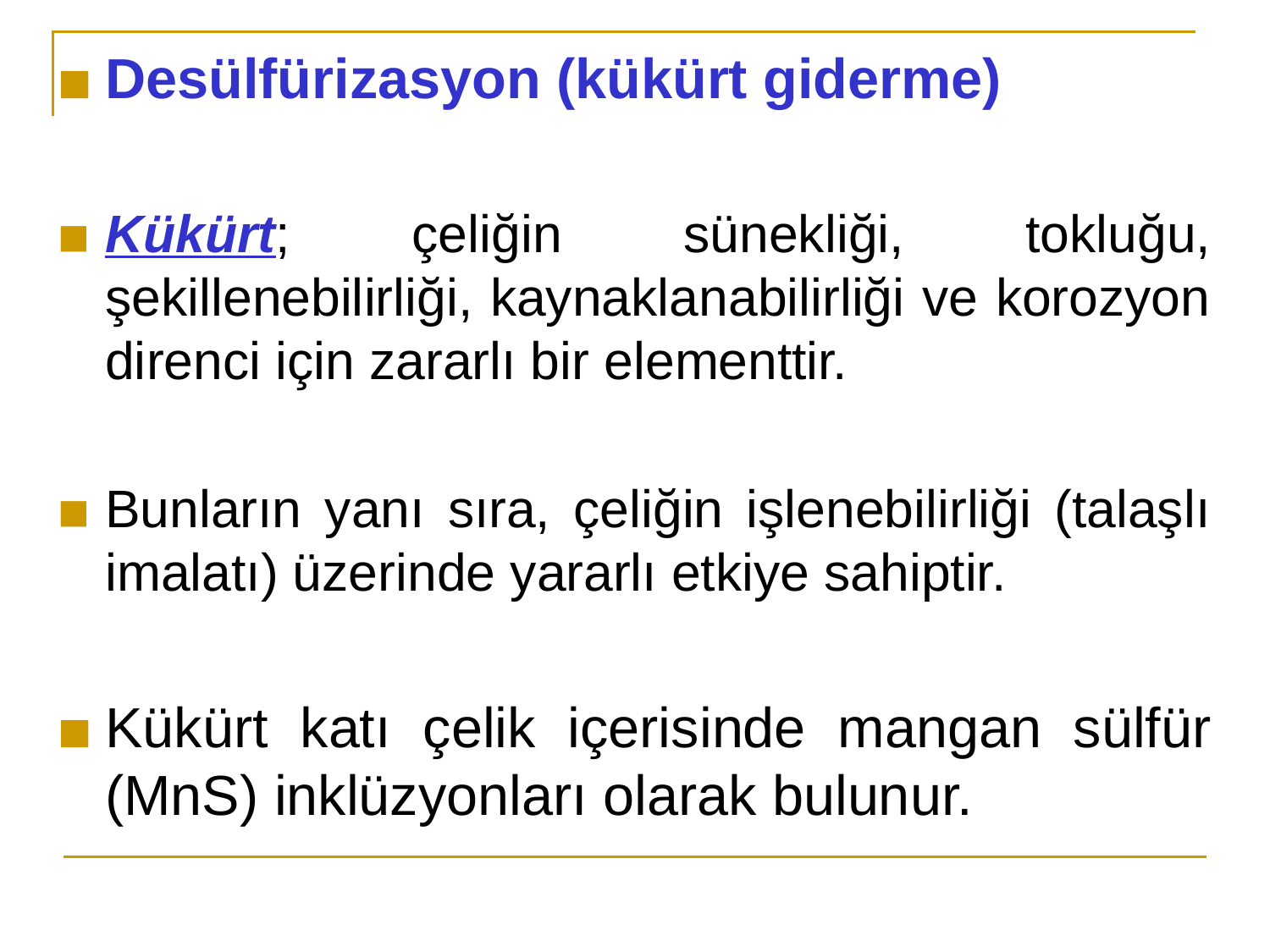

Desülfürizasyon (kükürt giderme)

Kükürt; çeliğin sünekliği, tokluğu, şekillenebilirliği, kaynaklanabilirliği ve korozyon direnci için zararlı bir elementtir.

Bunların yanı sıra, çeliğin işlenebilirliği (talaşlı imalatı) üzerinde yararlı etkiye sahiptir.

Kükürt katı çelik içerisinde mangan sülfür (MnS) inklüzyonları olarak bulunur.